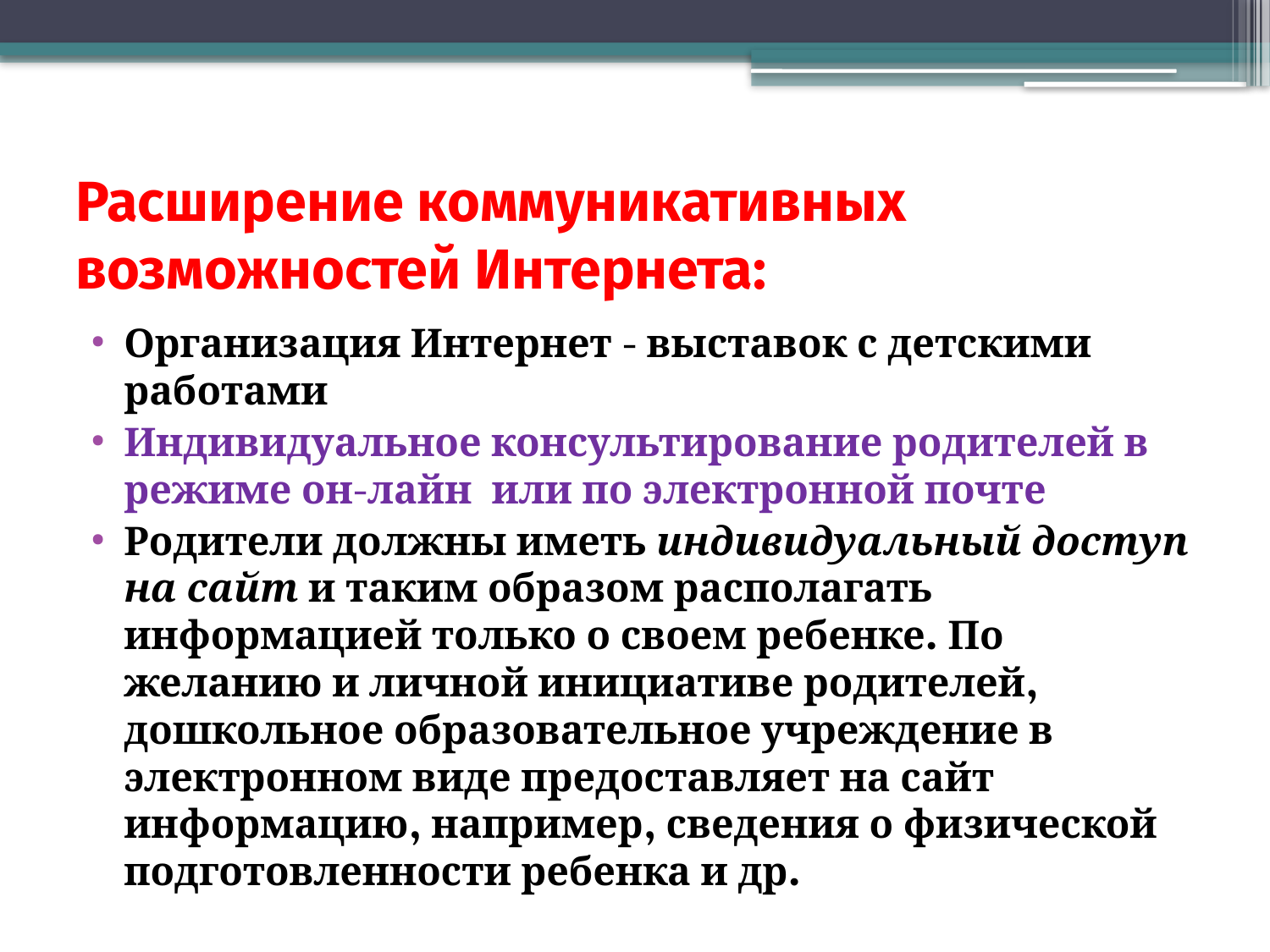

# Расширение коммуникативных возможностей Интернета:
Организация Интернет - выставок с детскими работами
Индивидуальное консультирование родителей в режиме он-лайн  или по электронной почте
Родители должны иметь индивидуальный доступ на сайт и таким образом располагать информацией только о своем ребенке. По желанию и личной инициативе родителей, дошкольное образовательное учреждение в электронном виде предоставляет на сайт информацию, например, сведения о физической подготовленности ребенка и др.